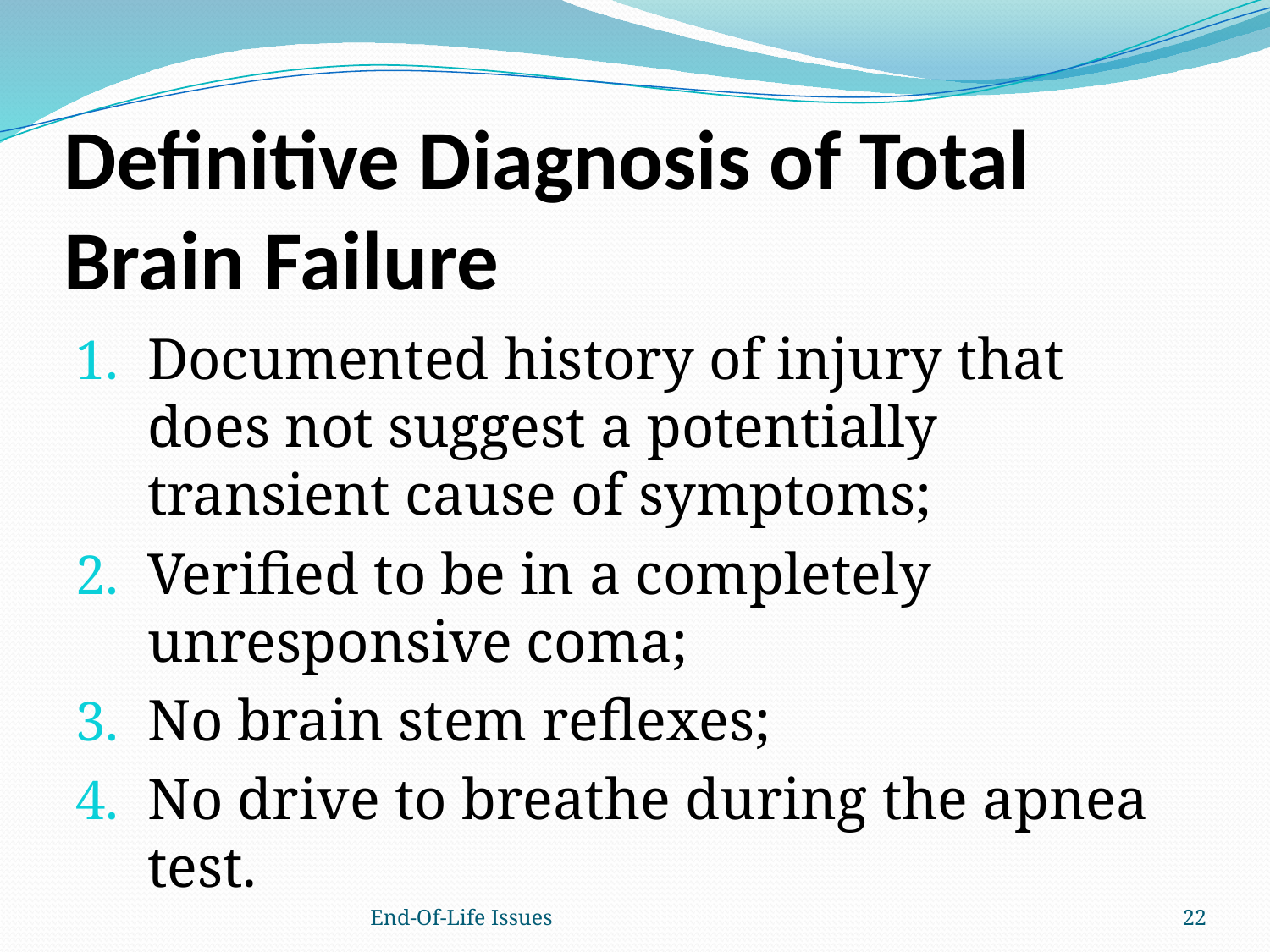

# Definitive Diagnosis of Total Brain Failure
Documented history of injury that does not suggest a potentially transient cause of symptoms;
Verified to be in a completely unresponsive coma;
No brain stem reflexes;
No drive to breathe during the apnea test.

End-Of-Life Issues
22